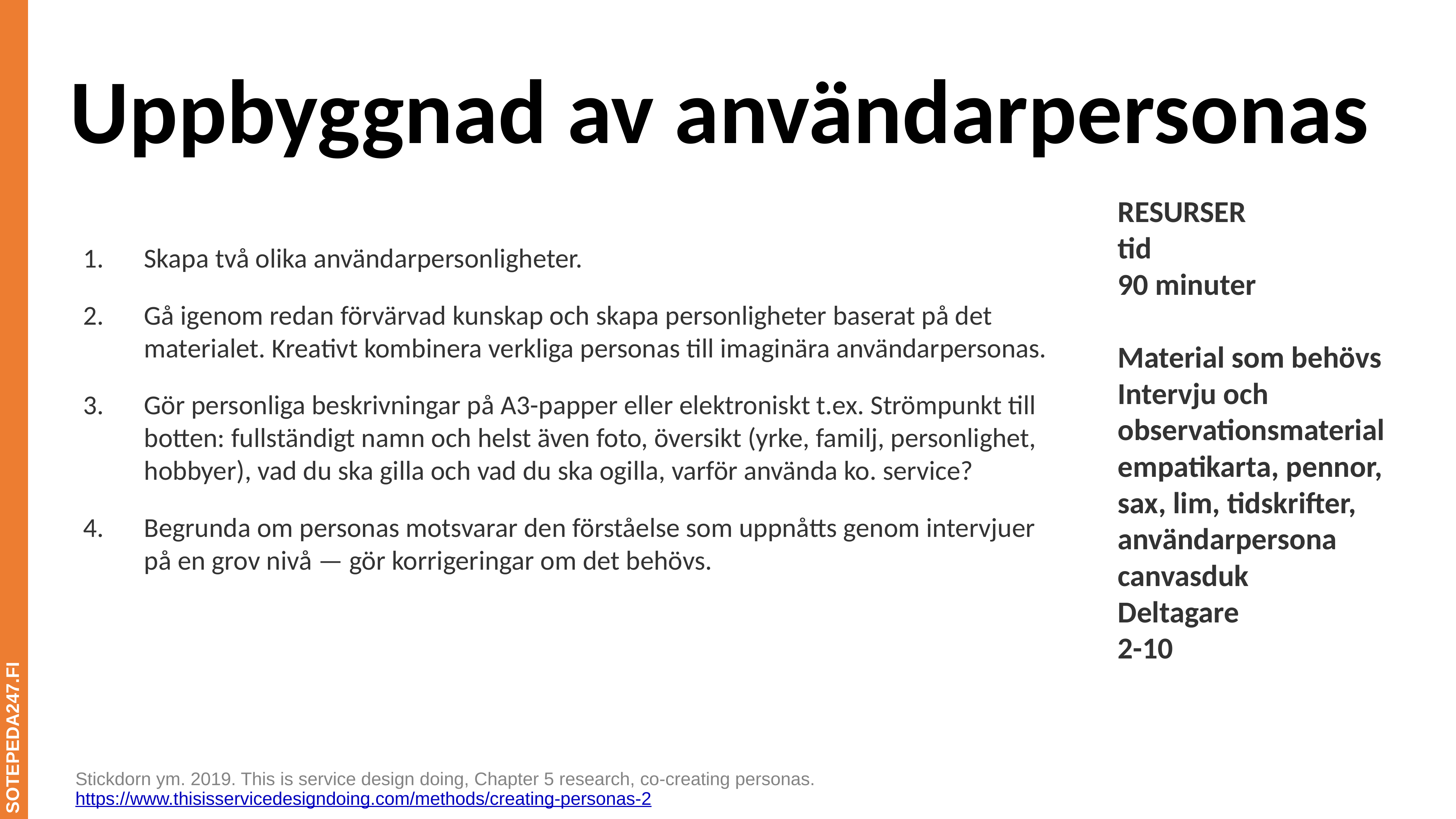

# Uppbyggnad av användarpersonas
RESURSER
tid
90 minuter

Material som behövs
Intervju och observationsmaterial empatikarta, pennor, sax, lim, tidskrifter, användarpersona canvasduk
Deltagare
2-10
Skapa två olika användarpersonligheter.
Gå igenom redan förvärvad kunskap och skapa personligheter baserat på det materialet. Kreativt kombinera verkliga personas till imaginära användarpersonas.
Gör personliga beskrivningar på A3-papper eller elektroniskt t.ex. Strömpunkt till botten: fullständigt namn och helst även foto, översikt (yrke, familj, personlighet, hobbyer), vad du ska gilla och vad du ska ogilla, varför använda ko. service?
Begrunda om personas motsvarar den förståelse som uppnåtts genom intervjuer på en grov nivå — gör korrigeringar om det behövs.
SOTEPEDA247.FI
Stickdorn ym. 2019. This is service design doing, Chapter 5 research, co-creating personas. https://www.thisisservicedesigndoing.com/methods/creating-personas-2